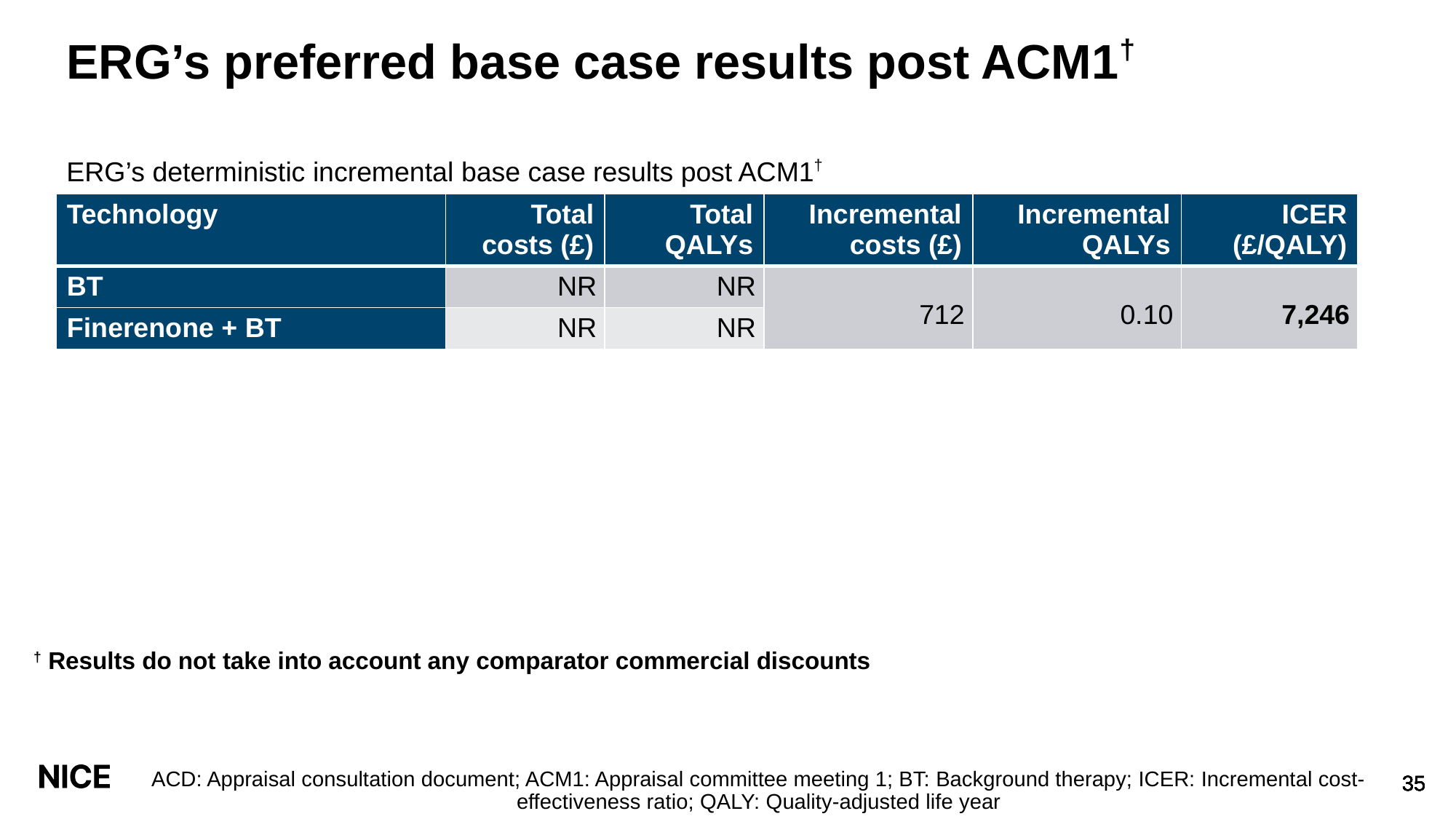

# ERG’s preferred base case results post ACM1†
ERG’s deterministic incremental base case results post ACM1†

| Technology | Total costs (£) | Total QALYs | Incremental costs (£) | Incremental QALYs | ICER (£/QALY) |
| --- | --- | --- | --- | --- | --- |
| BT | NR | NR | 712 | 0.10 | 7,246 |
| Finerenone + BT | NR | NR | £599 | 0.11 | £5,397 |
† Results do not take into account any comparator commercial discounts
ACD: Appraisal consultation document; ACM1: Appraisal committee meeting 1; BT: Background therapy; ICER: Incremental cost-effectiveness ratio; QALY: Quality-adjusted life year